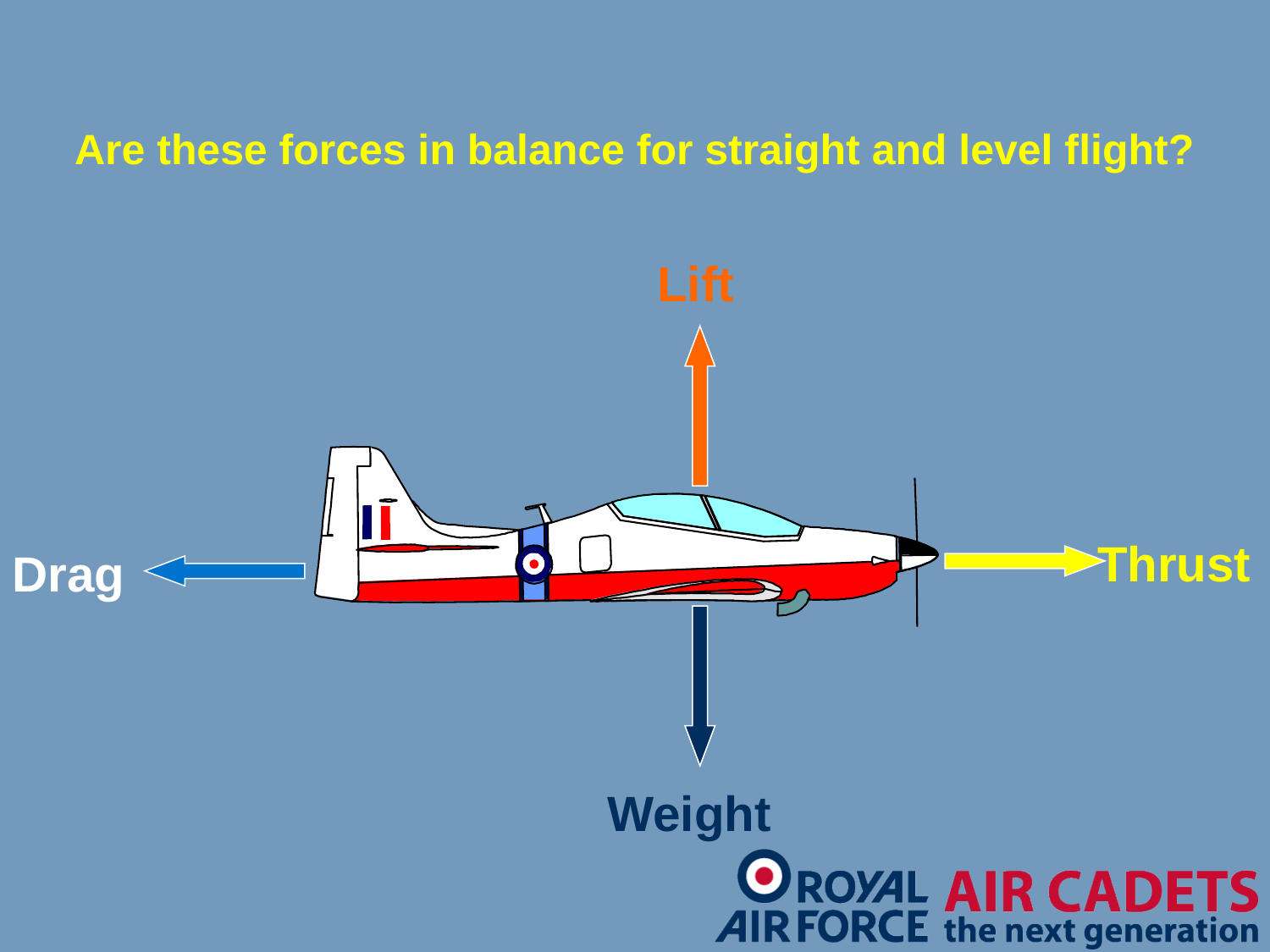

Are these forces in balance for straight and level flight?
What are the Forces acting on a Powered Aircraft?
Lift

Thrust
Drag

Weight